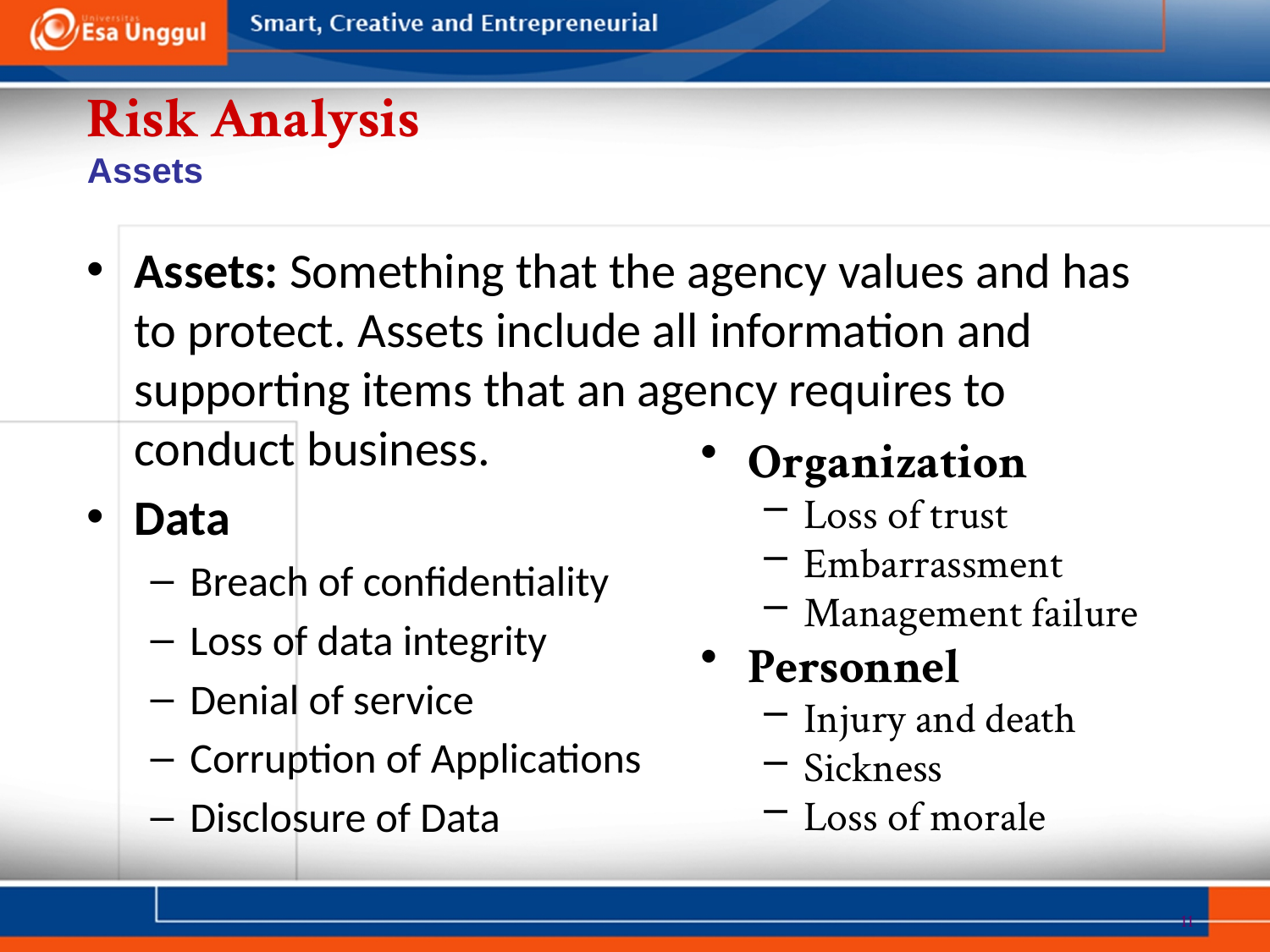

Risk Analysis
Assets
Assets: Something that the agency values and has to protect. Assets include all information and supporting items that an agency requires to conduct business.
Data
Breach of confidentiality
Loss of data integrity
Denial of service
Corruption of Applications
Disclosure of Data
Organization
Loss of trust
Embarrassment
Management failure
Personnel
Injury and death
Sickness
Loss of morale

11